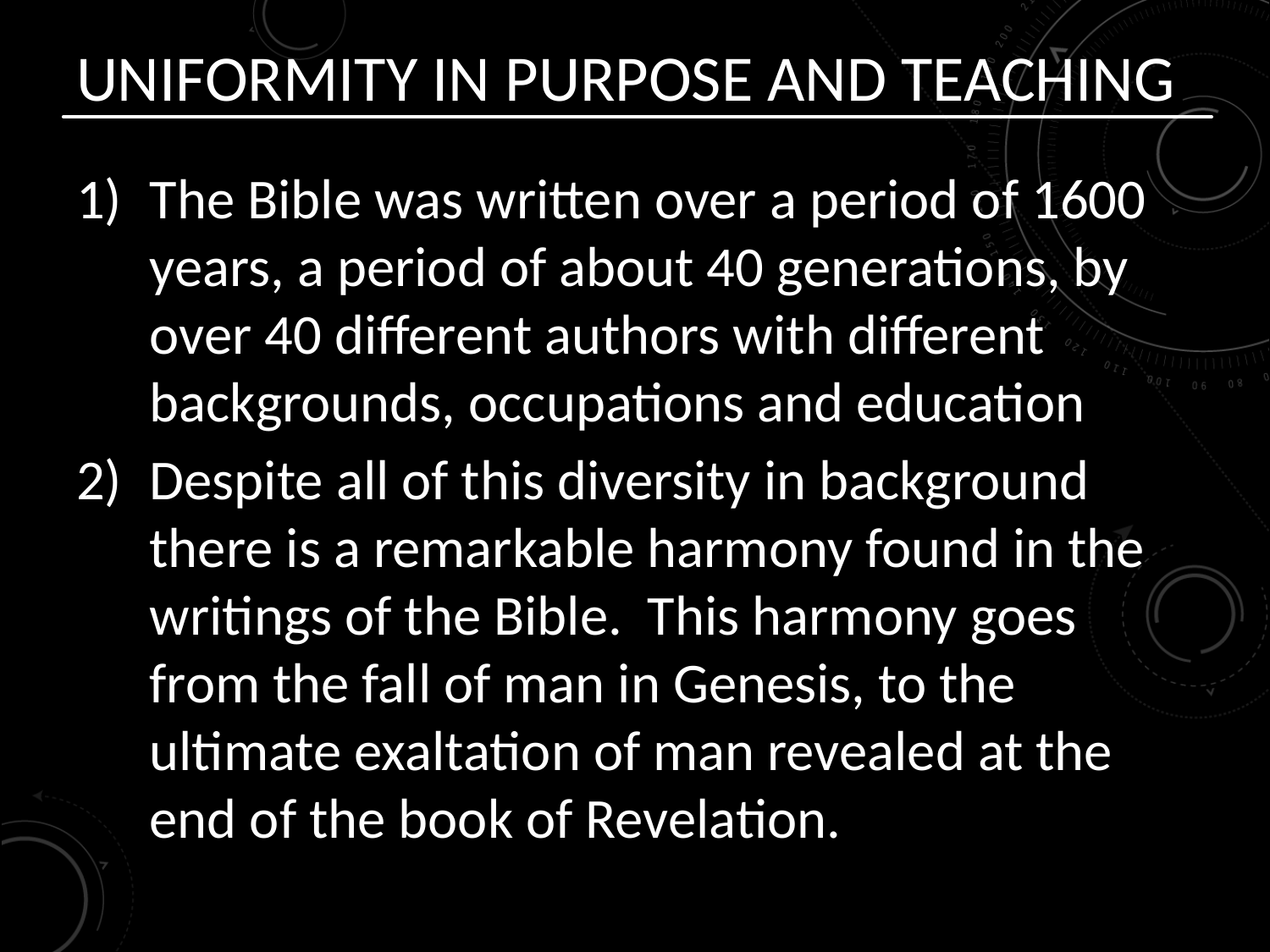

# Uniformity in Purpose and Teaching
The Bible was written over a period of 1600 years, a period of about 40 generations, by over 40 different authors with different backgrounds, occupations and education
Despite all of this diversity in background there is a remarkable harmony found in the writings of the Bible.  This harmony goes from the fall of man in Genesis, to the ultimate exaltation of man revealed at the end of the book of Revelation.